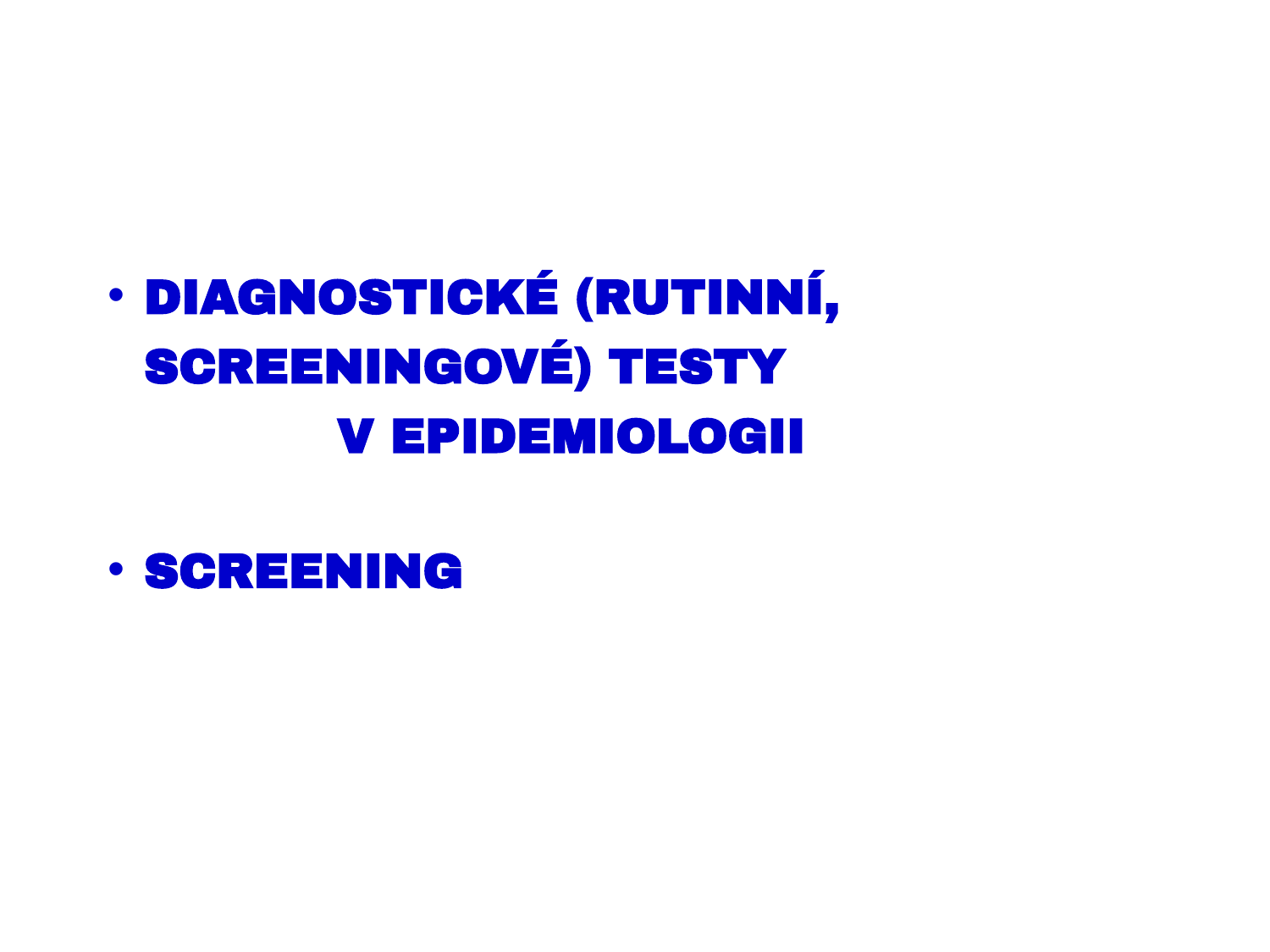

#

Diagnostické (rutinní, Screeningové) testy                                   v epidemiologii

Screening